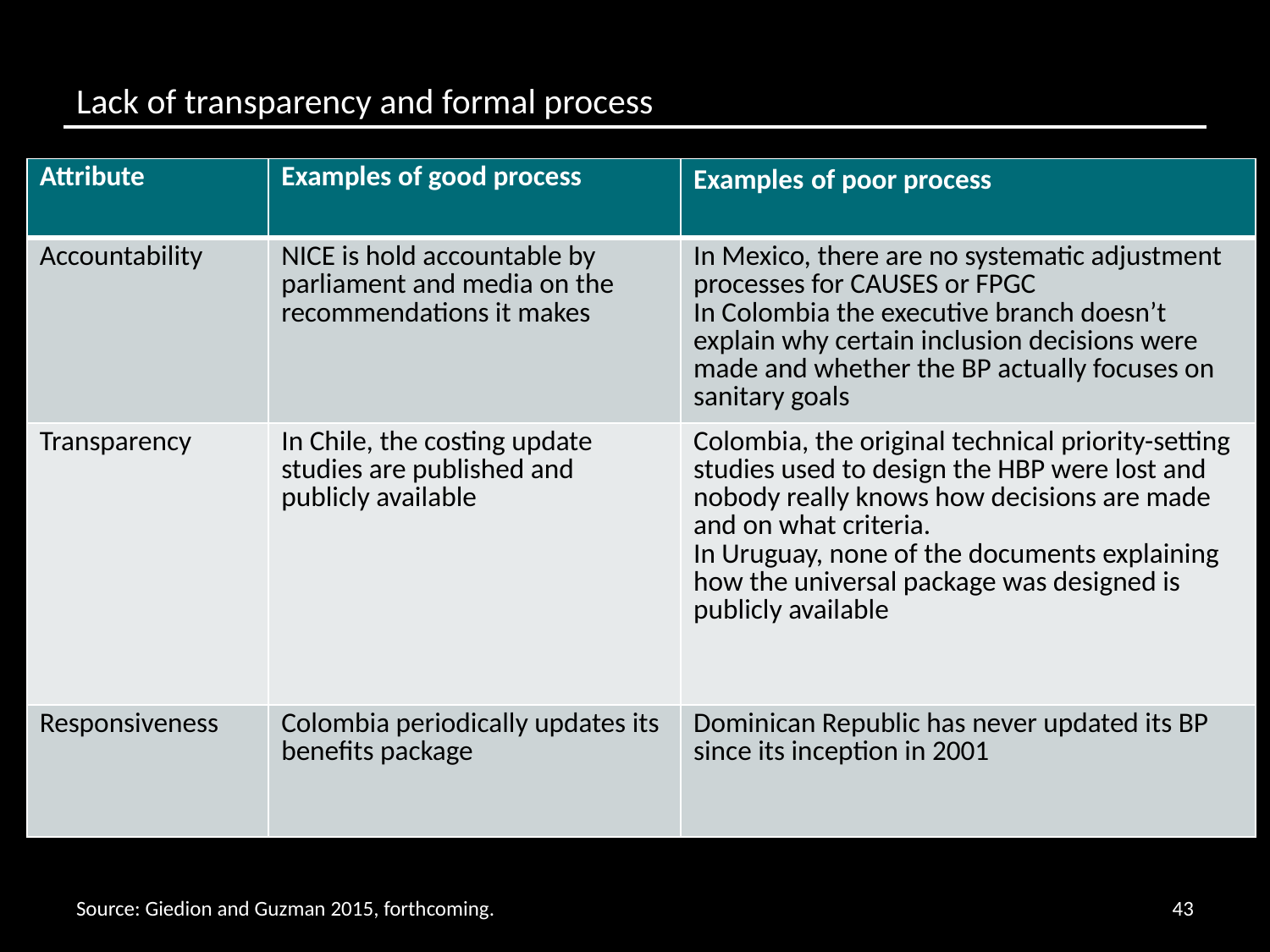

# Lack of transparency and formal process
| Attribute | Examples of good process | Examples of poor process |
| --- | --- | --- |
| Accountability | NICE is hold accountable by parliament and media on the recommendations it makes | In Mexico, there are no systematic adjustment processes for CAUSES or FPGC In Colombia the executive branch doesn’t explain why certain inclusion decisions were made and whether the BP actually focuses on sanitary goals |
| Transparency | In Chile, the costing update studies are published and publicly available | Colombia, the original technical priority-setting studies used to design the HBP were lost and nobody really knows how decisions are made and on what criteria. In Uruguay, none of the documents explaining how the universal package was designed is publicly available |
| Responsiveness | Colombia periodically updates its benefits package | Dominican Republic has never updated its BP since its inception in 2001 |

Source: Giedion and Guzman 2015, forthcoming.
43